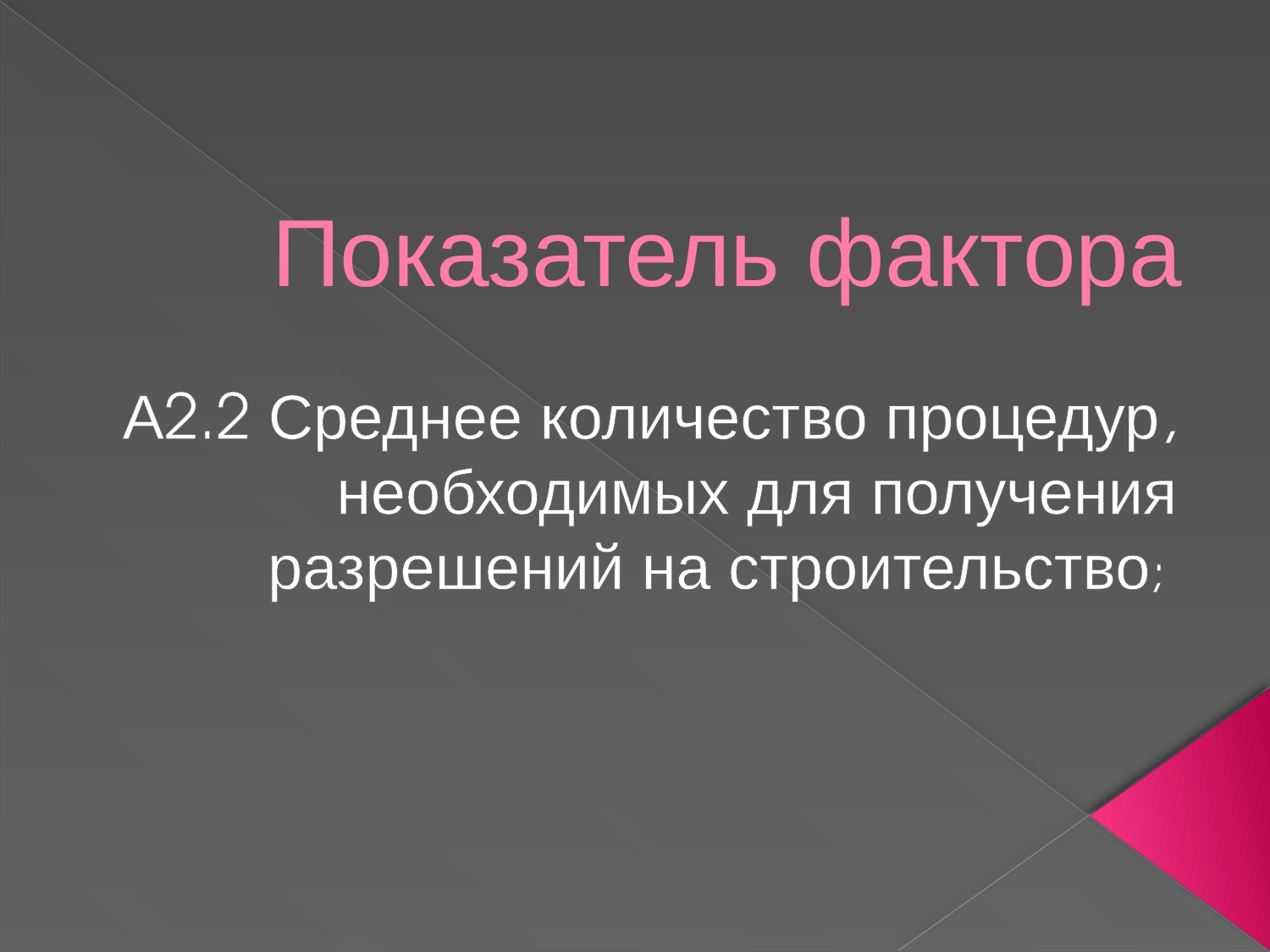

# Показатель фактора

А2.2 Среднее количество процедур, необходимых для получения разрешений на строительство;